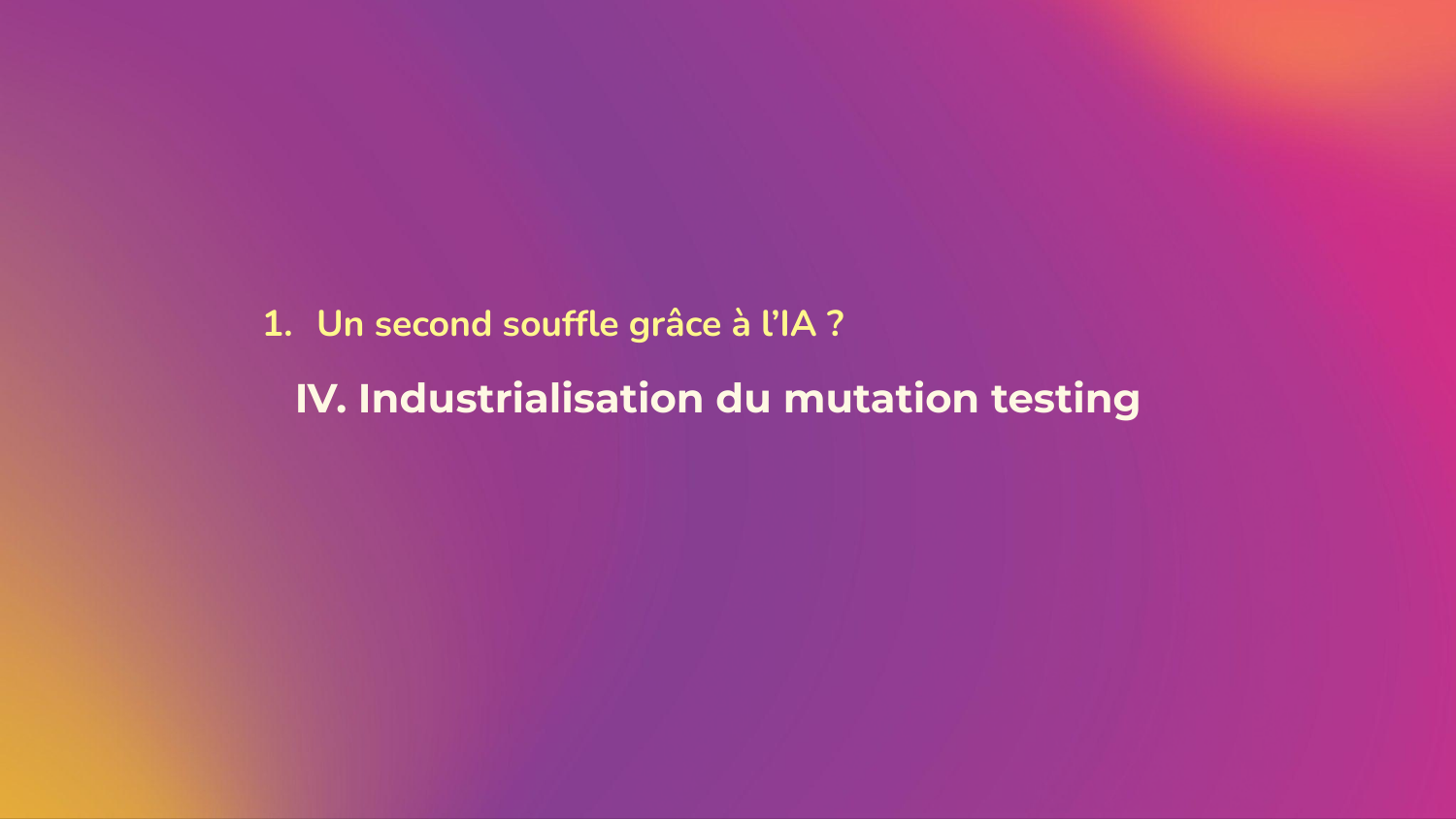

Un second souffle grâce à l’IA ?
# IV. Industrialisation du mutation testing